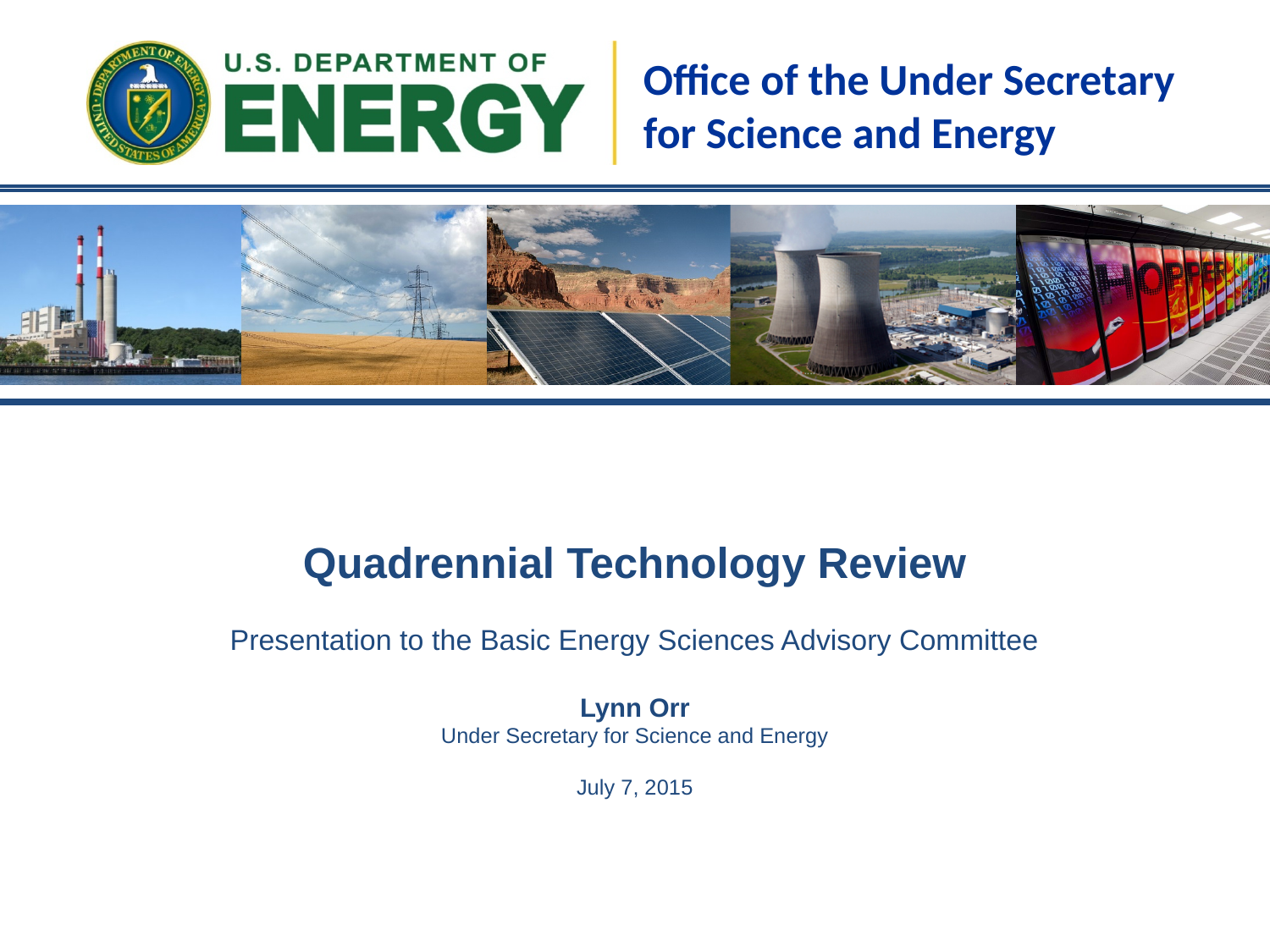

# Quadrennial Technology Review Presentation to the Basic Energy Sciences Advisory Committee Lynn Orr Under Secretary for Science and Energy July 7, 2015